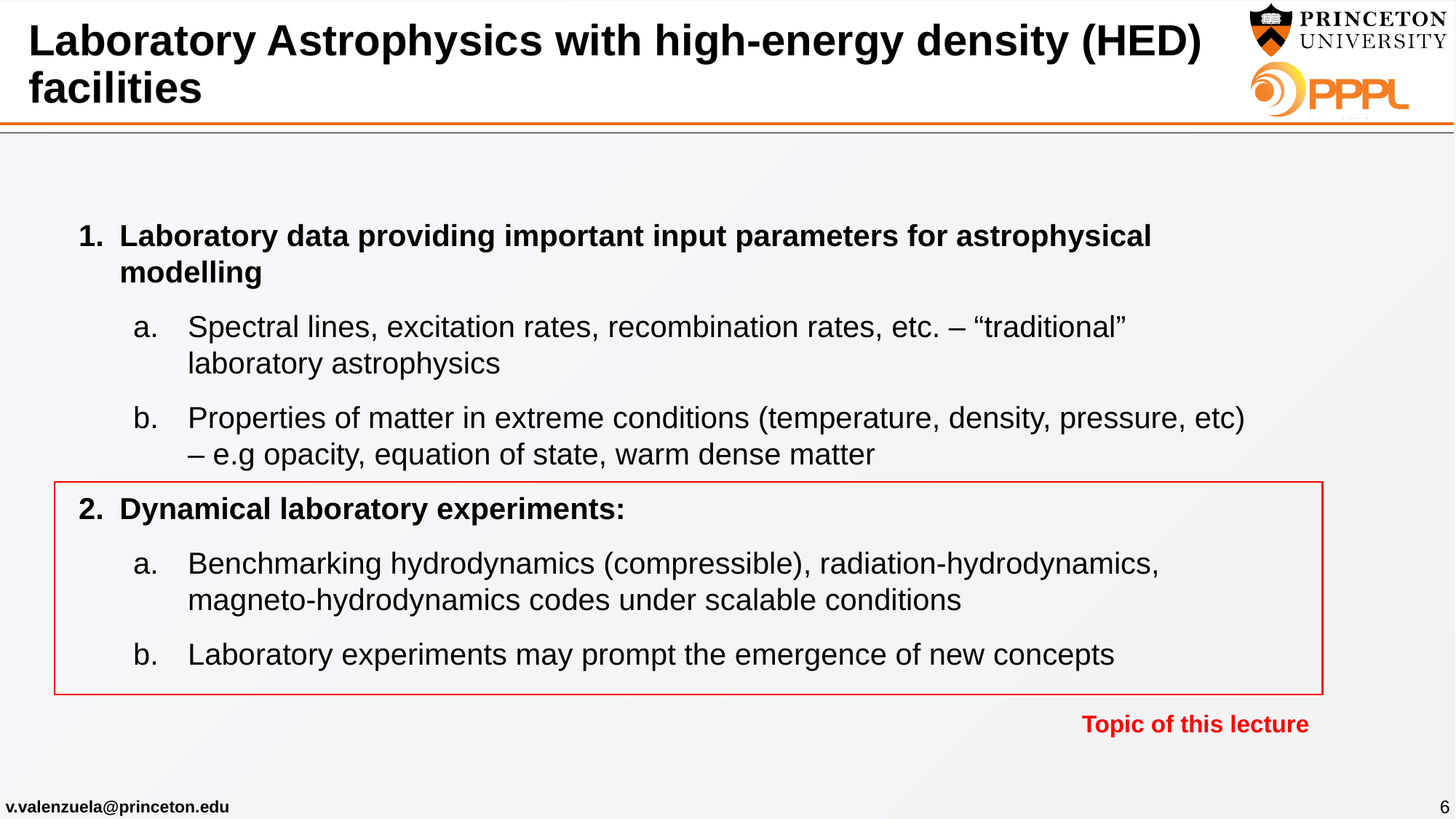

# Laboratory Astrophysics with high-energy density (HED) facilities
Laboratory data providing important input parameters for astrophysical modelling
Spectral lines, excitation rates, recombination rates, etc. – “traditional” laboratory astrophysics
Properties of matter in extreme conditions (temperature, density, pressure, etc) – e.g opacity, equation of state, warm dense matter
Dynamical laboratory experiments:
Benchmarking hydrodynamics (compressible), radiation-hydrodynamics, magneto-hydrodynamics codes under scalable conditions
Laboratory experiments may prompt the emergence of new concepts

Topic of this lecture
6
v.valenzuela@princeton.edu